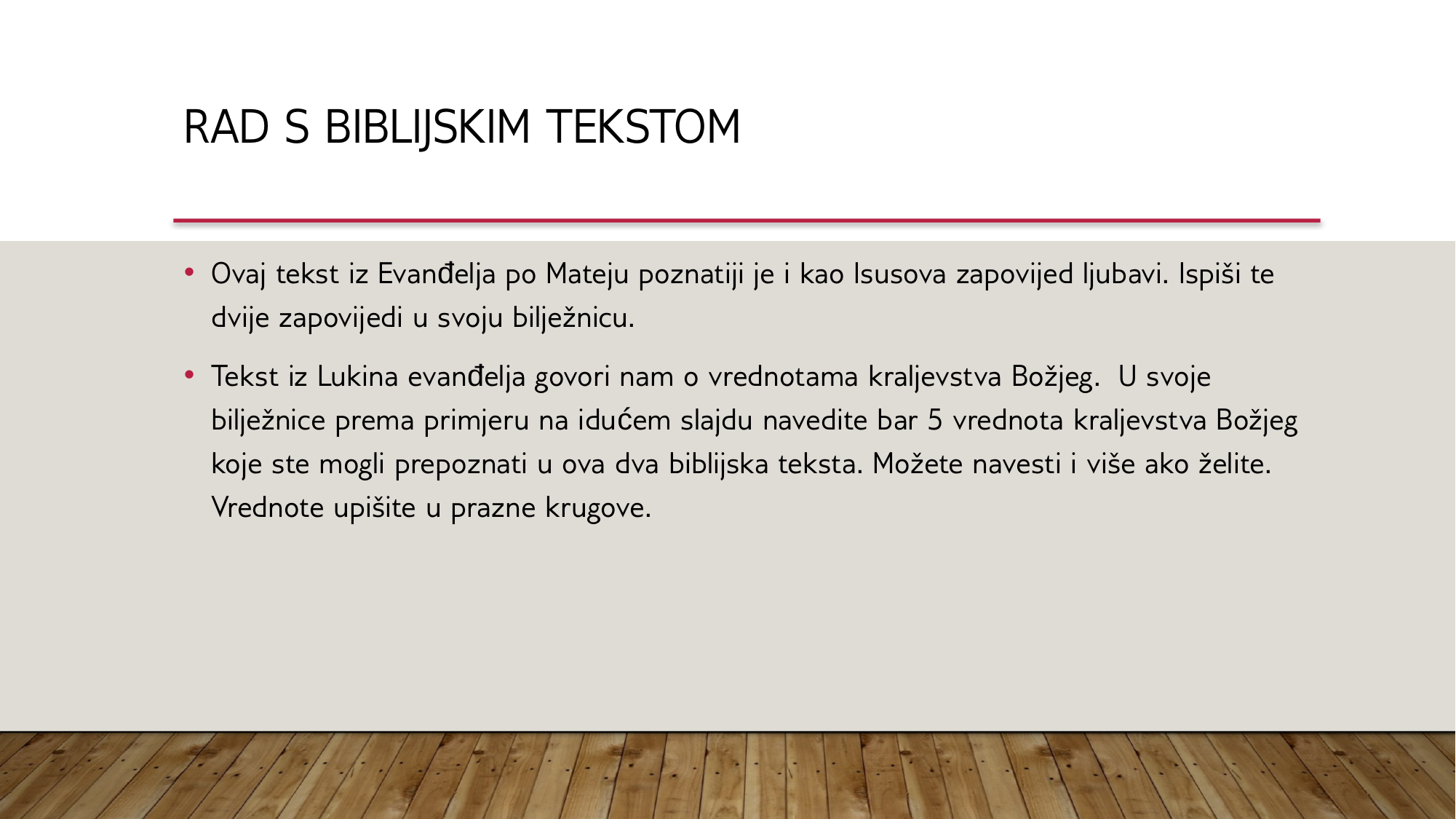

Rad s biblijskim tekstom
Ovaj tekst iz Evanđelja po Mateju poznatiji je i kao Isusova zapovijed ljubavi. Ispiši te dvije zapovijedi u svoju bilježnicu.
Tekst iz Lukina evanđelja govori nam o vrednotama kraljevstva Božjeg.  U svoje bilježnice prema primjeru na idućem slajdu navedite bar 5 vrednota kraljevstva Božjeg koje ste mogli prepoznati u ova dva biblijska teksta. Možete navesti i više ako želite. Vrednote upišite u prazne krugove.